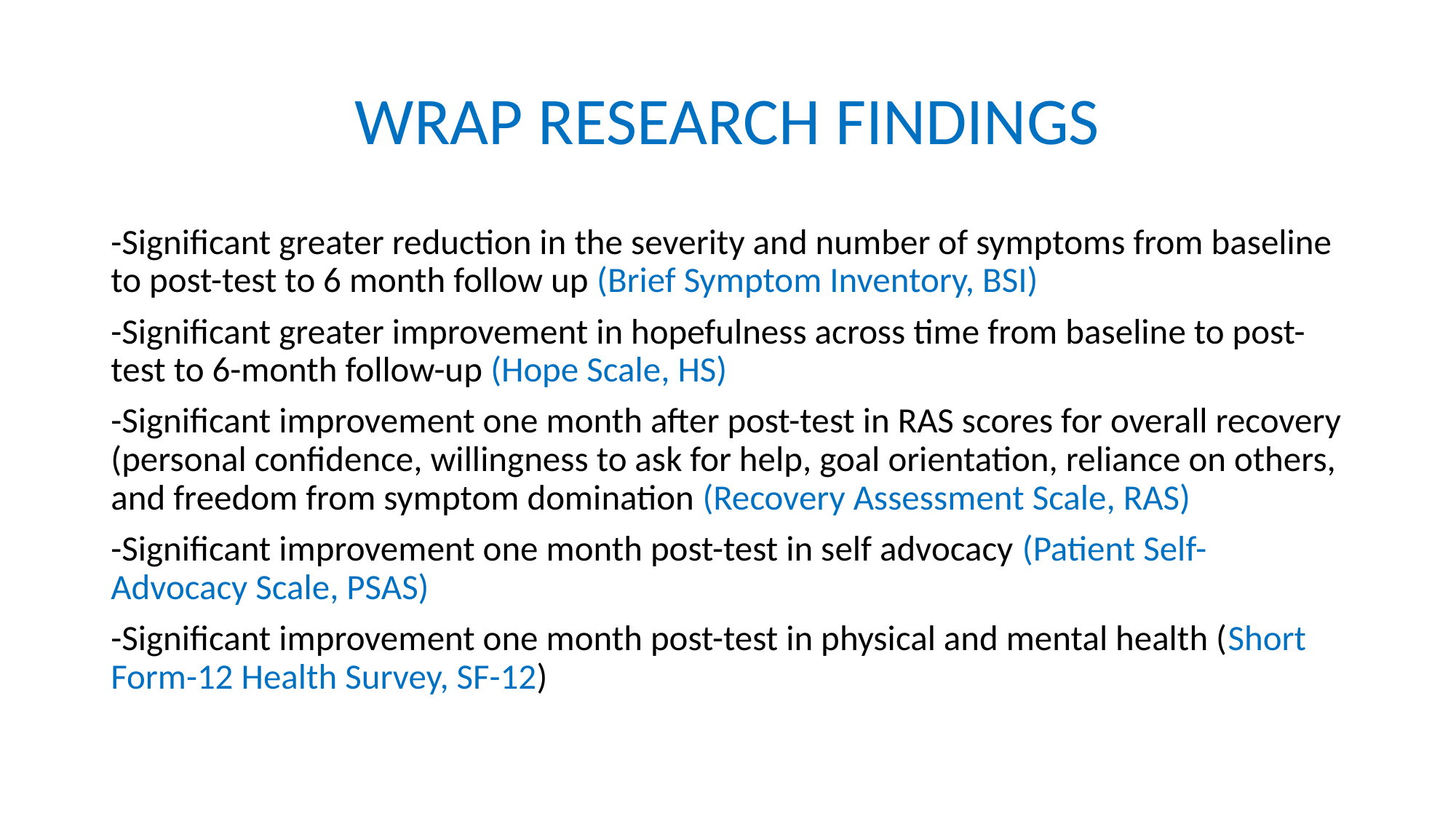

# WRAP RESEARCH FINDINGS
-Significant greater reduction in the severity and number of symptoms from baseline to post-test to 6 month follow up (Brief Symptom Inventory, BSI)
-Significant greater improvement in hopefulness across time from baseline to post-test to 6-month follow-up (Hope Scale, HS)
-Significant improvement one month after post-test in RAS scores for overall recovery (personal confidence, willingness to ask for help, goal orientation, reliance on others, and freedom from symptom domination (Recovery Assessment Scale, RAS)
-Significant improvement one month post-test in self advocacy (Patient Self- Advocacy Scale, PSAS)
-Significant improvement one month post-test in physical and mental health (Short Form-12 Health Survey, SF-12)